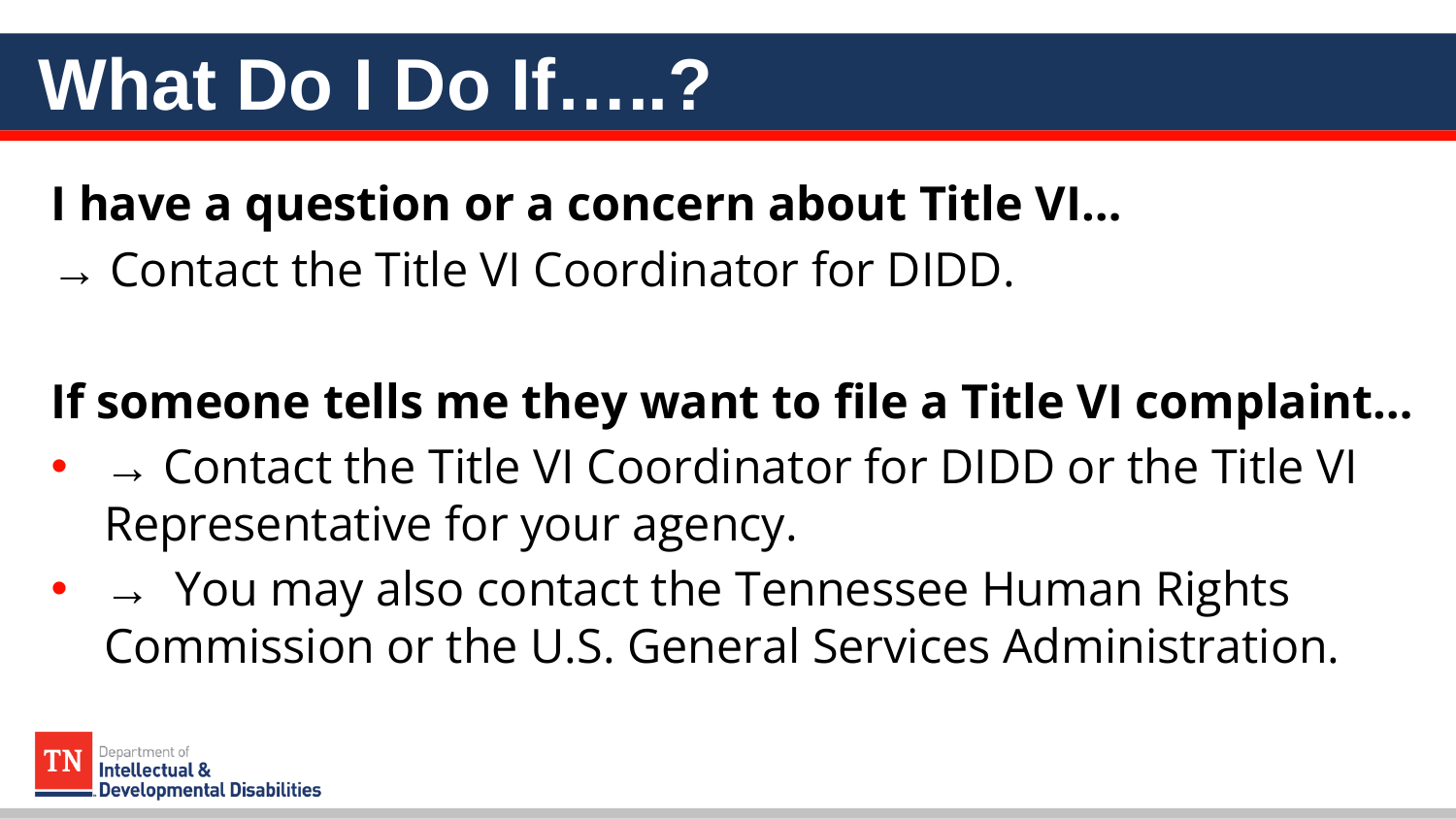

# What Do I Do If…..?
I have a question or a concern about Title VI…
→ Contact the Title VI Coordinator for DIDD.

If someone tells me they want to file a Title VI complaint…
→ Contact the Title VI Coordinator for DIDD or the Title VI Representative for your agency.
→  You may also contact the Tennessee Human Rights Commission or the U.S. General Services Administration.